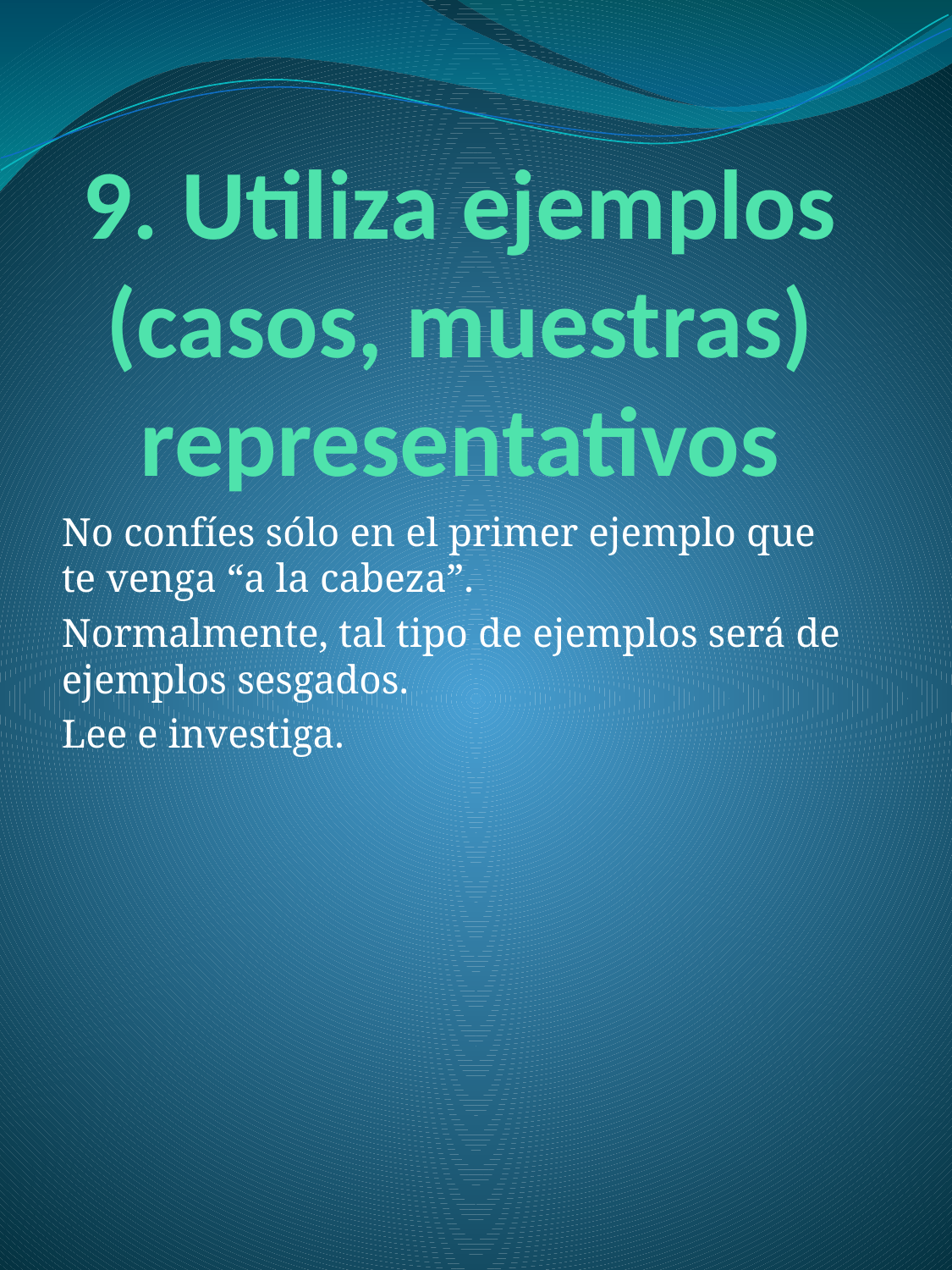

# 9. Utiliza ejemplos (casos, muestras) representativos
No confíes sólo en el primer ejemplo que te venga “a la cabeza”.
Normalmente, tal tipo de ejemplos será de ejemplos sesgados.
Lee e investiga.